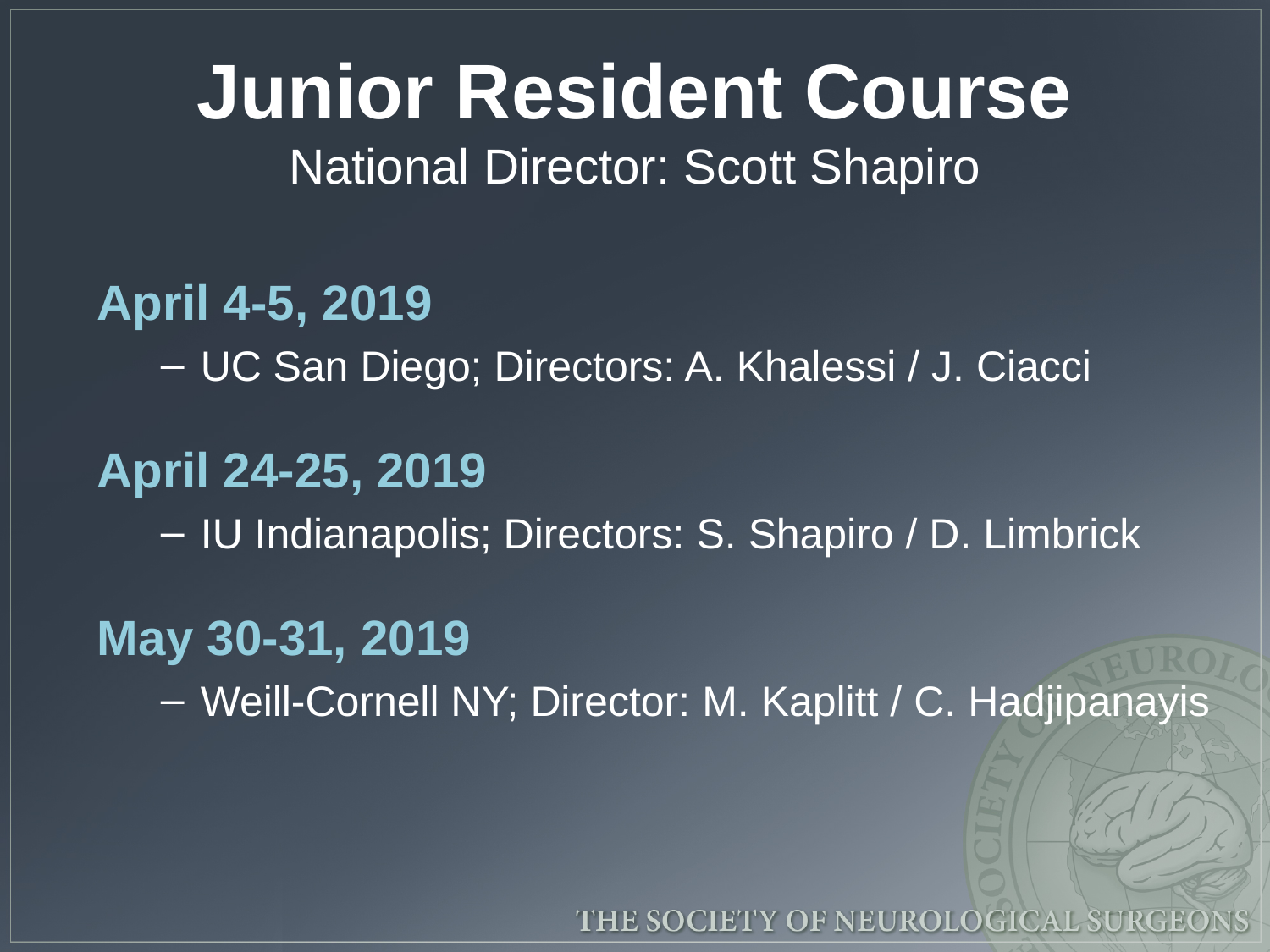

# Junior Resident Course National Director: Scott Shapiro
April 4-5, 2019
UC San Diego; Directors: A. Khalessi / J. Ciacci

April 24-25, 2019
IU Indianapolis; Directors: S. Shapiro / D. Limbrick

May 30-31, 2019
Weill-Cornell NY; Director: M. Kaplitt / C. Hadjipanayis